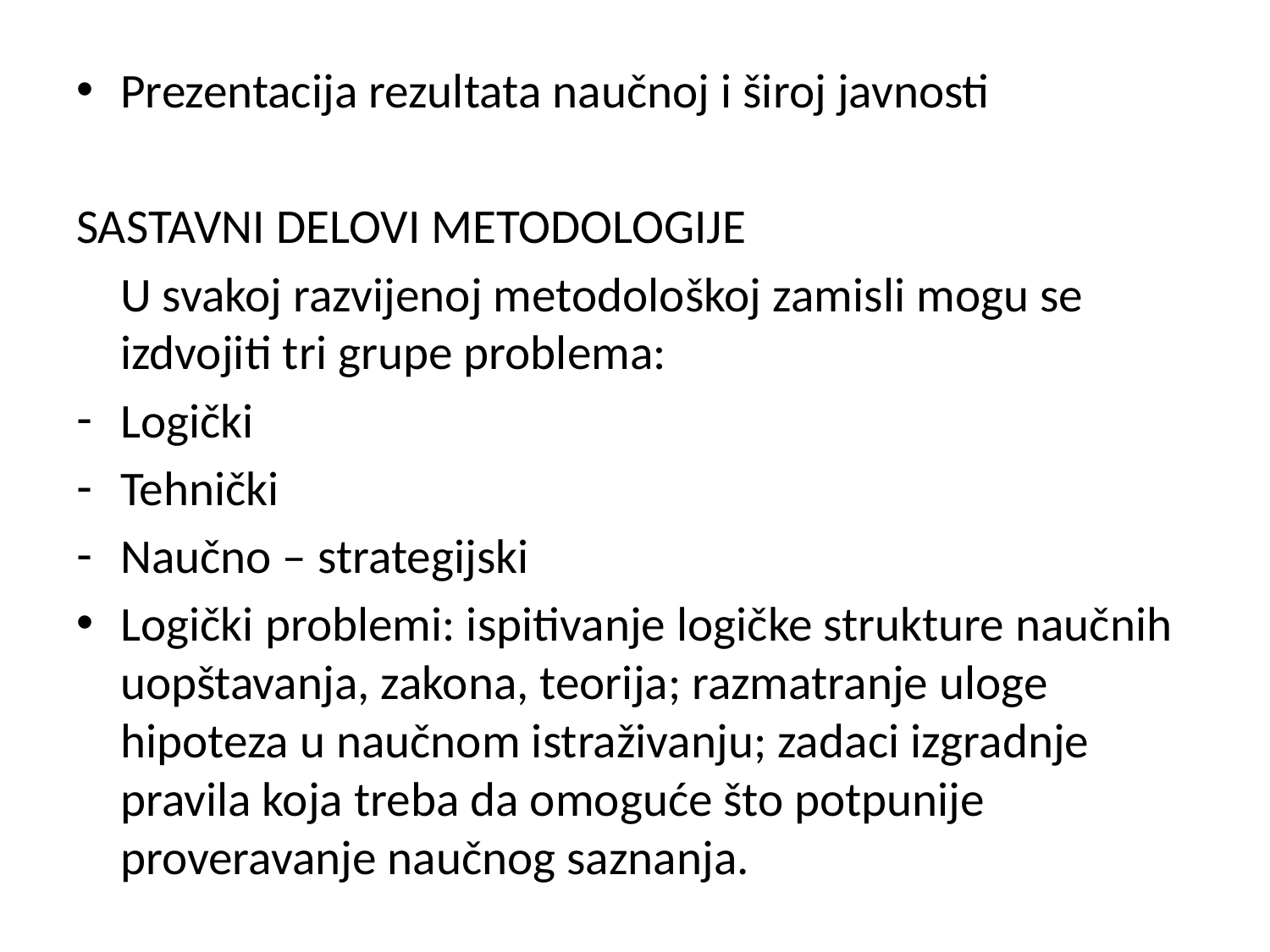

Prezentacija rezultata naučnoj i široj javnosti

SASTAVNI DELOVI METODOLOGIJE
    U svakoj razvijenoj metodološkoj zamisli mogu se izdvojiti tri grupe problema:
Logički
Tehnički
Naučno – strategijski
Logički problemi: ispitivanje logičke strukture naučnih uopštavanja, zakona, teorija; razmatranje uloge hipoteza u naučnom istraživanju; zadaci izgradnje pravila koja treba da omoguće što potpunije proveravanje naučnog saznanja.